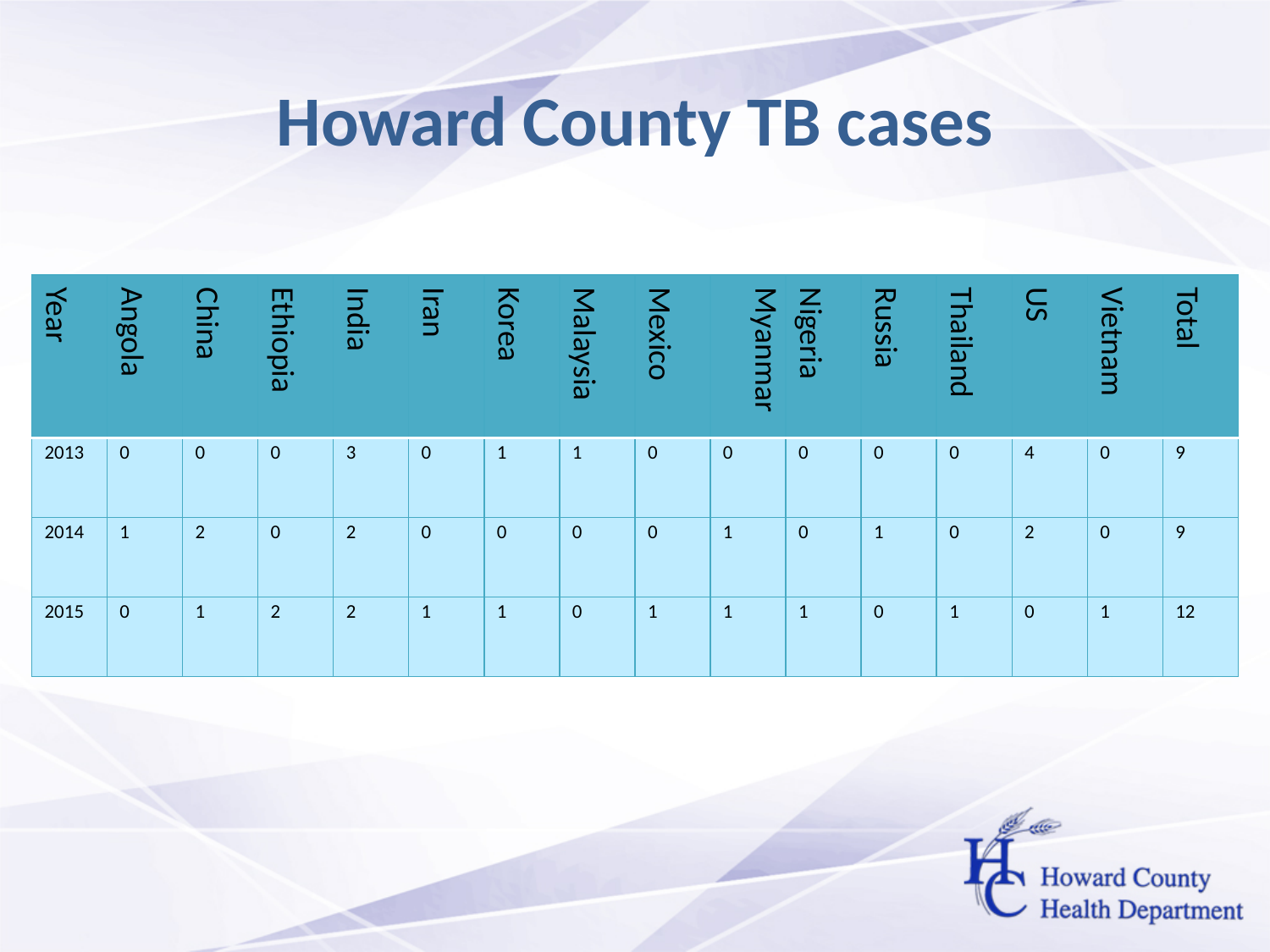

# Howard County TB cases
| Year | Angola | China | Ethiopia | India | Iran | Korea | Malaysia | Mexico | Myanmar | Nigeria | Russia | Thailand | US | Vietnam | Total |
| --- | --- | --- | --- | --- | --- | --- | --- | --- | --- | --- | --- | --- | --- | --- | --- |
| 2013 | 0 | 0 | 0 | 3 | 0 | 1 | 1 | 0 | 0 | 0 | 0 | 0 | 4 | 0 | 9 |
| 2014 | 1 | 2 | 0 | 2 | 0 | 0 | 0 | 0 | 1 | 0 | 1 | 0 | 2 | 0 | 9 |
| 2015 | 0 | 1 | 2 | 2 | 1 | 1 | 0 | 1 | 1 | 1 | 0 | 1 | 0 | 1 | 12 |